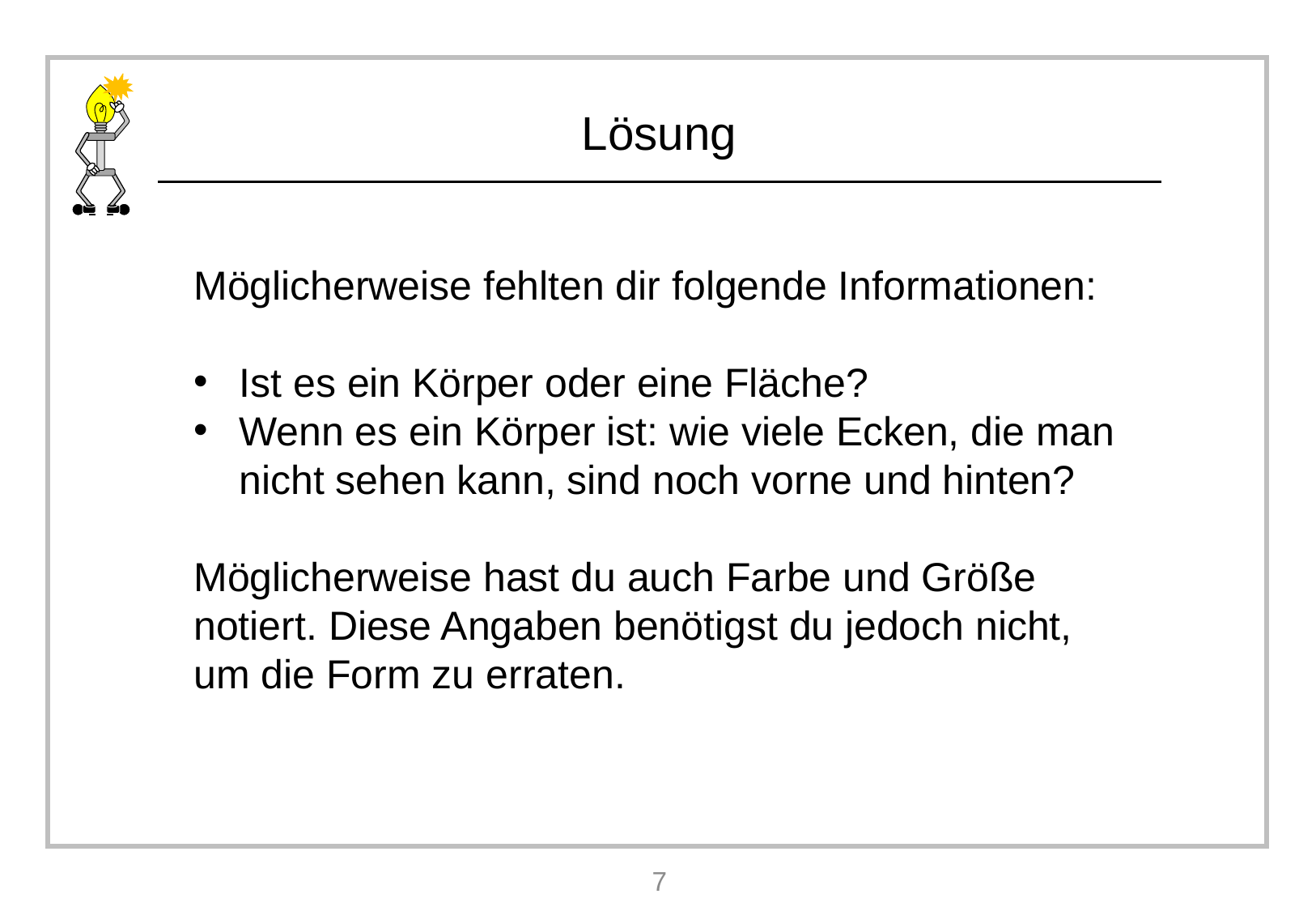

Möglicherweise fehlten dir folgende Informationen:

Ist es ein Körper oder eine Fläche?
Wenn es ein Körper ist: wie viele Ecken, die man nicht sehen kann, sind noch vorne und hinten?

Möglicherweise hast du auch Farbe und Größe notiert. Diese Angaben benötigst du jedoch nicht, um die Form zu erraten.
7